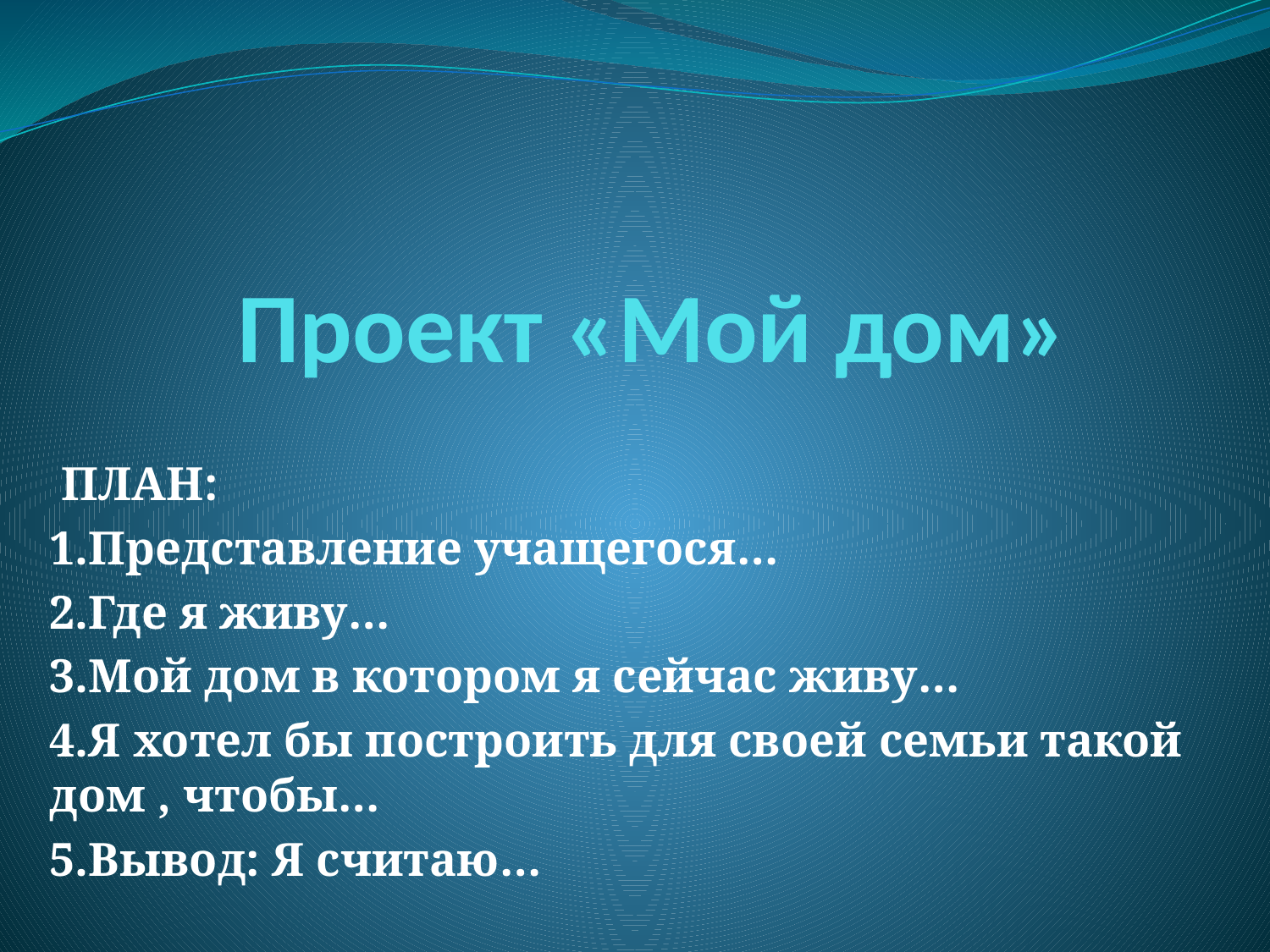

# Проект «Мой дом»
 ПЛАН:
1.Представление учащегося…
2.Где я живу…
3.Мой дом в котором я сейчас живу…
4.Я хотел бы построить для своей семьи такой дом , чтобы…
5.Вывод: Я считаю…